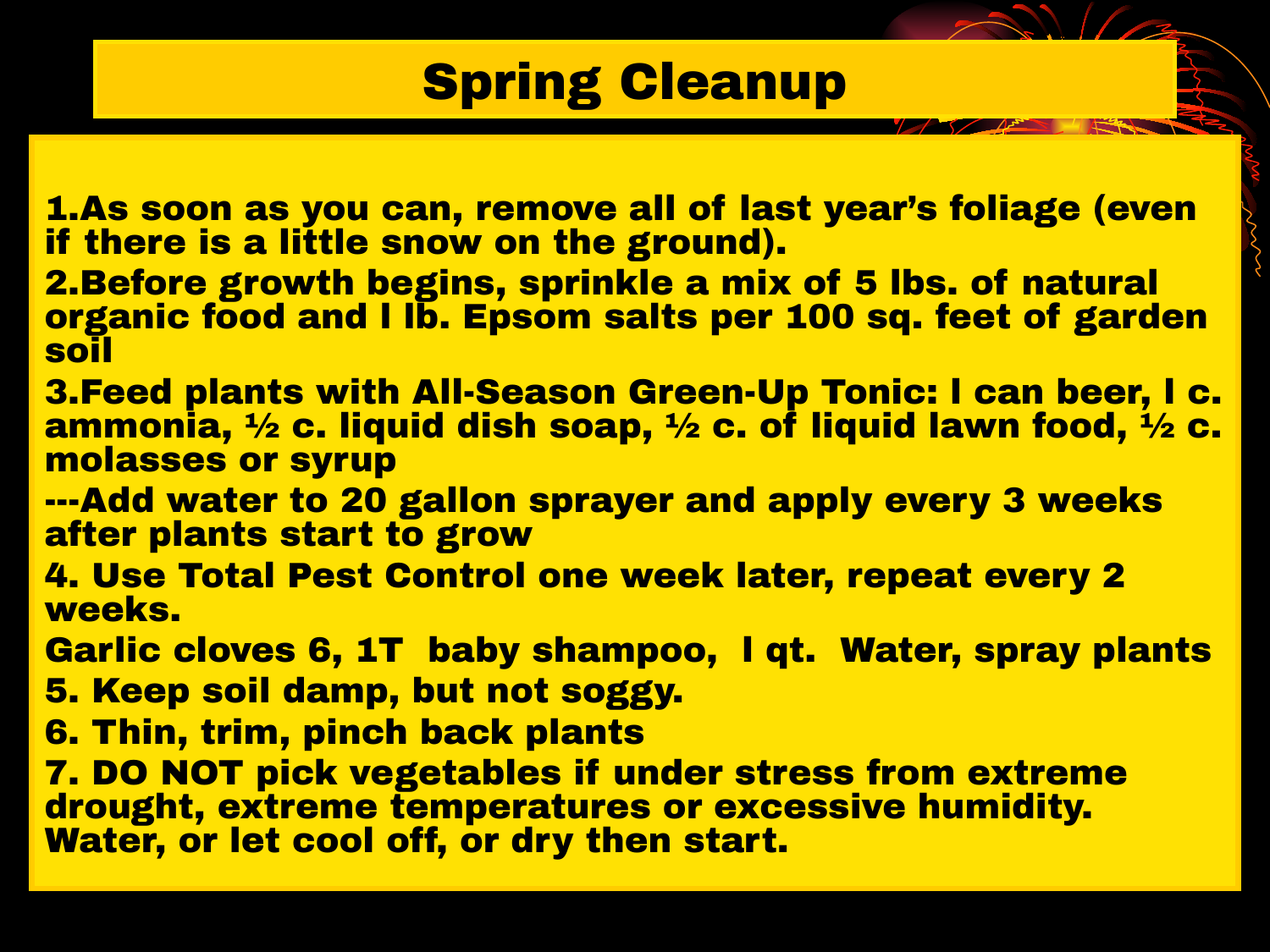

Spring Cleanup

1.As soon as you can, remove all of last year’s foliage (even if there is a little snow on the ground).
2.Before growth begins, sprinkle a mix of 5 lbs. of natural organic food and l lb. Epsom salts per 100 sq. feet of garden soil
3.Feed plants with All-Season Green-Up Tonic: l can beer, l c. ammonia, ½ c. liquid dish soap, ½ c. of liquid lawn food, ½ c. molasses or syrup
---Add water to 20 gallon sprayer and apply every 3 weeks after plants start to grow
4. Use Total Pest Control one week later, repeat every 2 weeks.
Garlic cloves 6, 1T  baby shampoo,  l qt.  Water, spray plants
5. Keep soil damp, but not soggy.
6. Thin, trim, pinch back plants
7. DO NOT pick vegetables if under stress from extreme drought, extreme temperatures or excessive humidity.   Water, or let cool off, or dry then start.